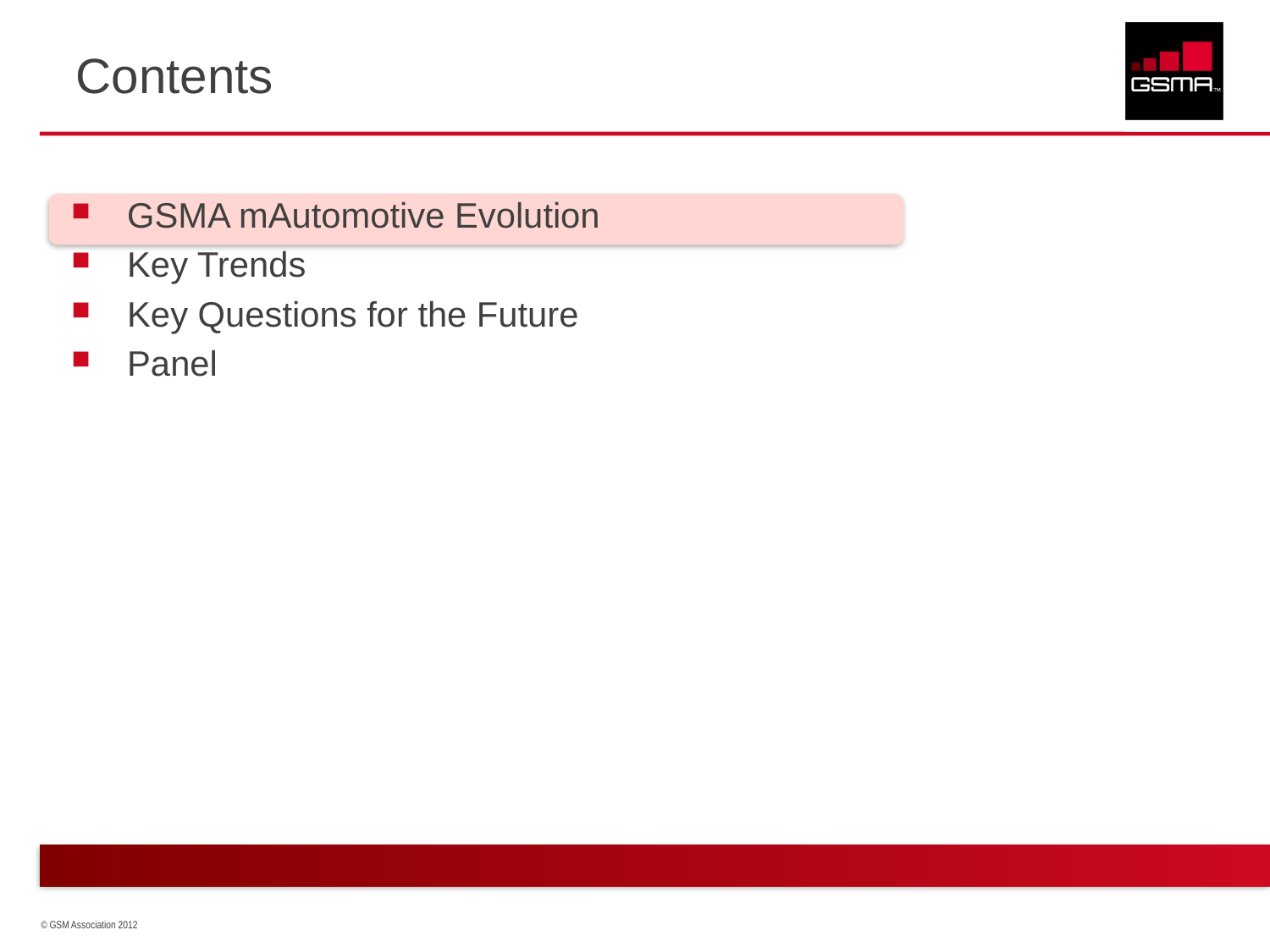

# Contents
GSMA mAutomotive Evolution
Key Trends
Key Questions for the Future
Panel